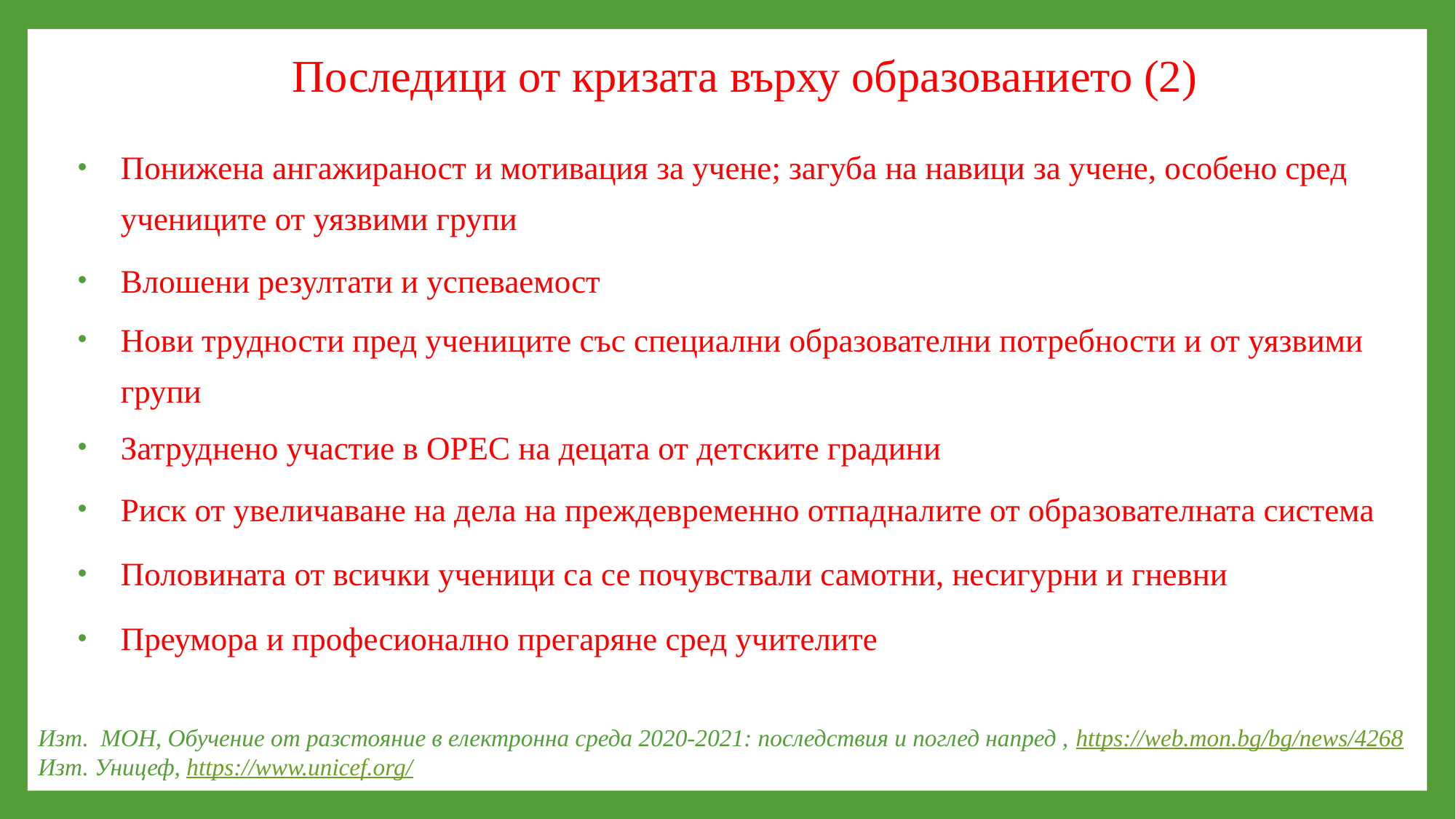

# Последици от кризата върху образованието (2)
Понижена ангажираност и мотивация за учене; загуба на навици за учене, особено сред учениците от уязвими групи
Влошени резултати и успеваемост
Нови трудности пред учениците със специални образователни потребности и от уязвими групи
Затруднено участие в ОРЕС на децата от детските градини
Риск от увеличаване на дела на преждевременно отпадналите от образователната система
Половината от всички ученици са се почувствали самотни, несигурни и гневни
Преумора и професионално прегаряне сред учителите

Изт.  МОН, Обучение от разстояние в електронна среда 2020-2021: последствия и поглед напред , https://web.mon.bg/bg/news/4268
Изт. Уницеф, https://www.unicef.org/